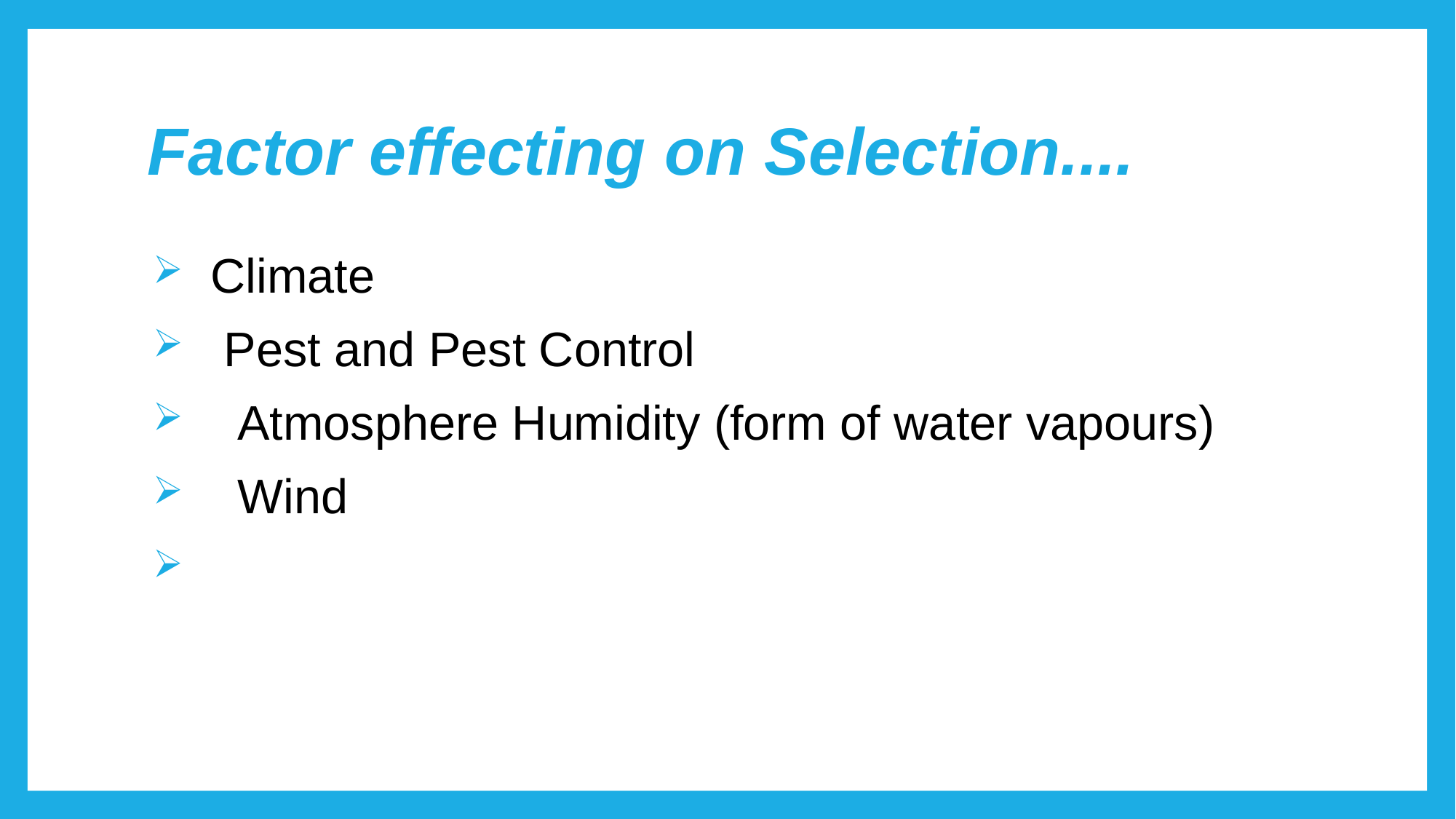

# Factor effecting on Selection....
  Climate
   Pest and Pest Control
    Atmosphere Humidity (form of water vapours)
    Wind